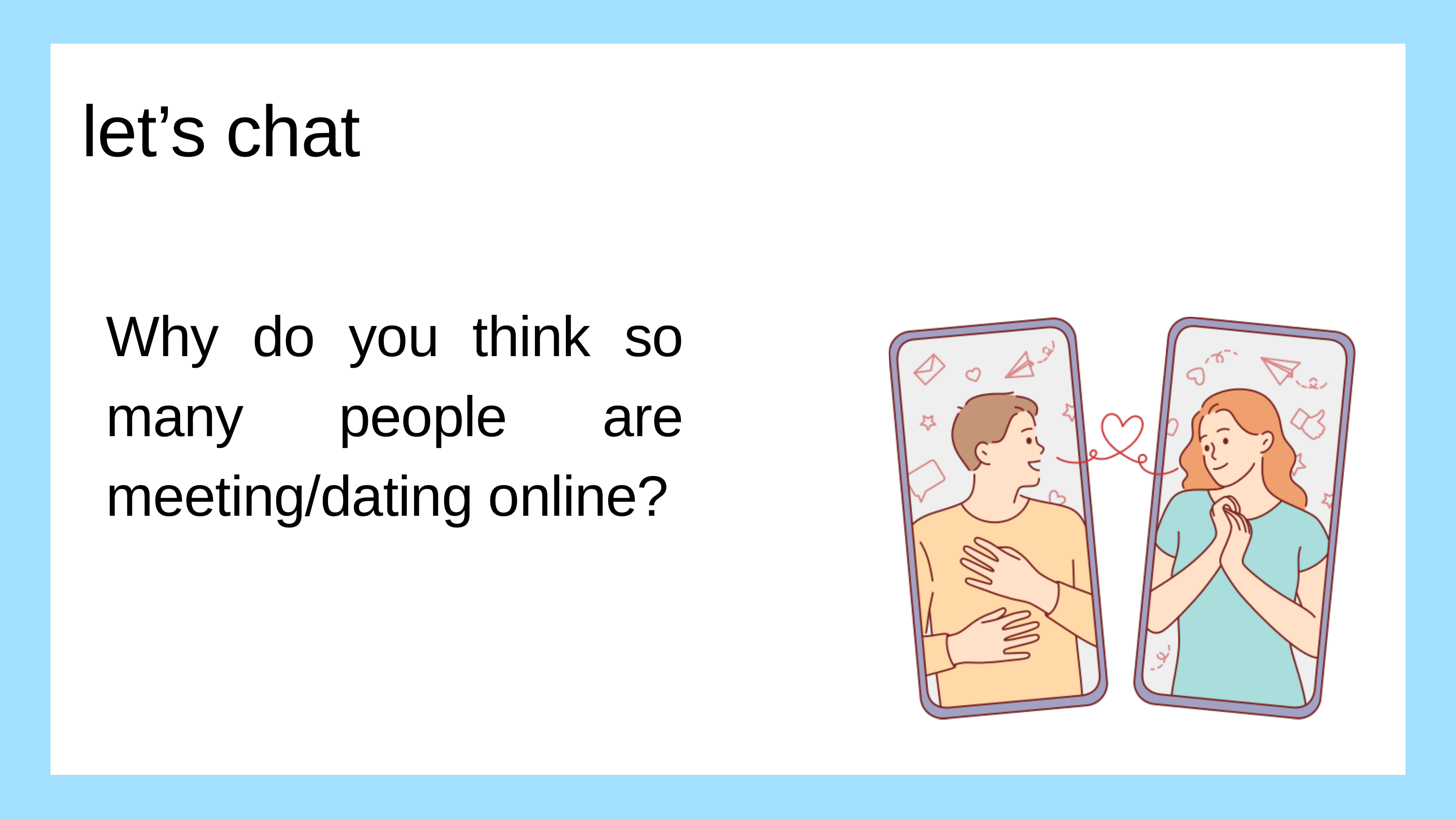

let’s chat
Why do you think so many people are meeting/dating online?